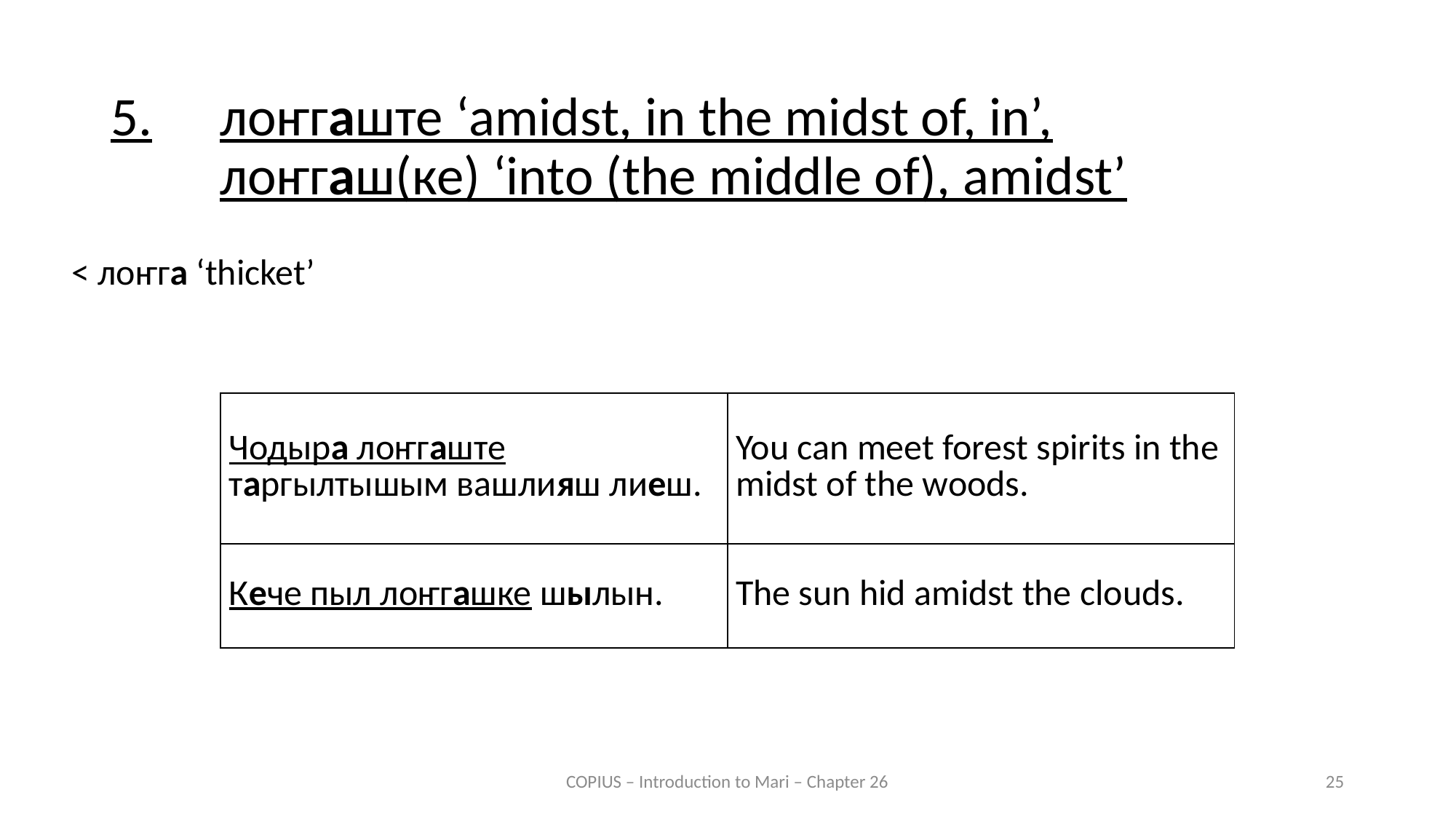

5.	лоҥгаште ‘amidst, in the midst of, in’,
	лоҥгаш(ке) ‘into (the middle of), amidst’
< лоҥга ‘thicket’
| Чодыра лоҥгаште таргылтышым вашлияш лиеш. | You can meet forest spirits in the midst of the woods. |
| --- | --- |
| Кече пыл лоҥгашке шылын. | The sun hid amidst the clouds. |
COPIUS – Introduction to Mari – Chapter 26
25